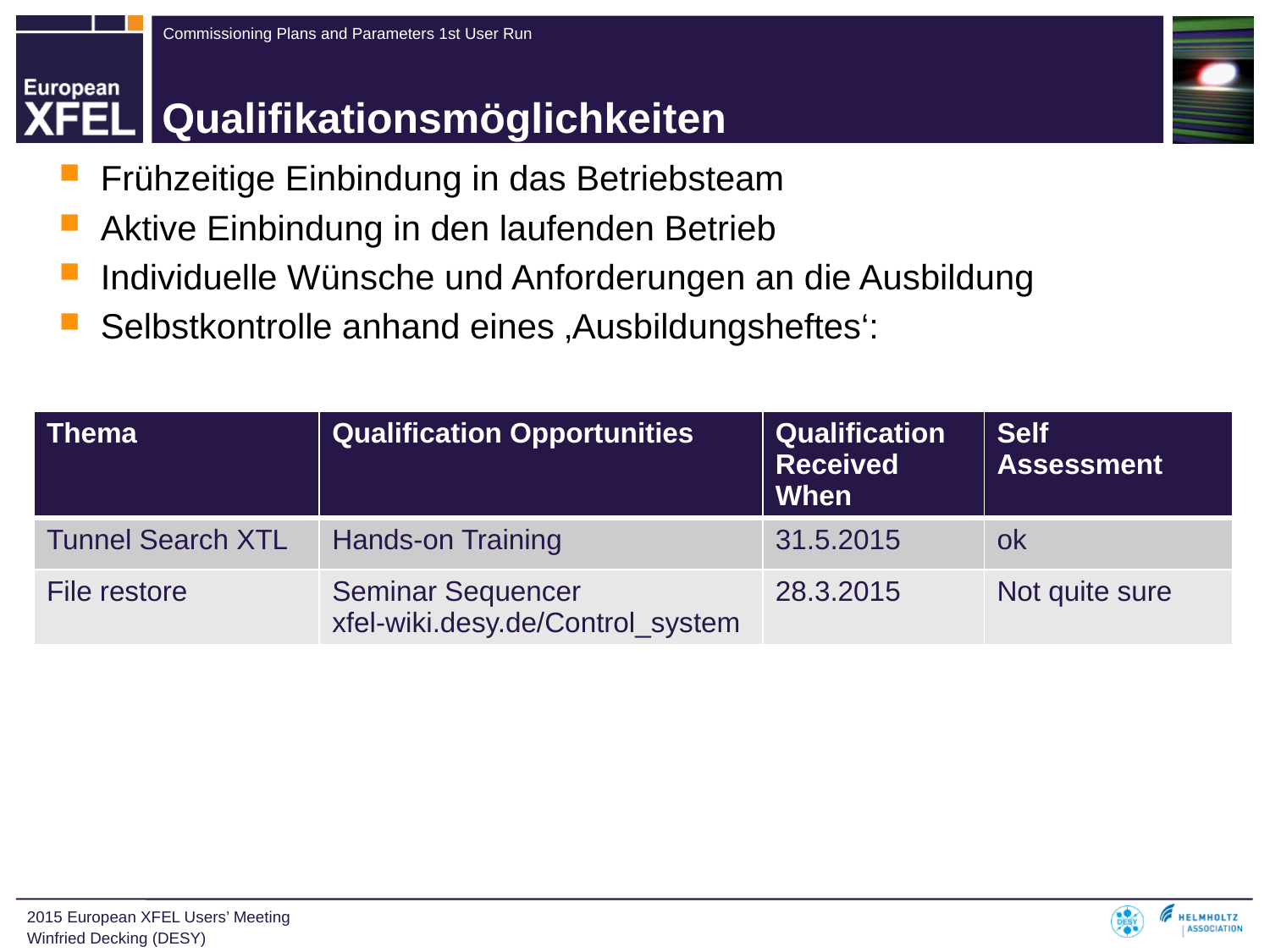

# Qualifikationsmöglichkeiten
Frühzeitige Einbindung in das Betriebsteam
Aktive Einbindung in den laufenden Betrieb
Individuelle Wünsche und Anforderungen an die Ausbildung
Selbstkontrolle anhand eines ‚Ausbildungsheftes‘:

| Thema | Qualification Opportunities | Qualification Received When | Self Assessment |
| --- | --- | --- | --- |
| Tunnel Search XTL | Hands-on Training | 31.5.2015 | ok |
| File restore | Seminar Sequencer xfel-wiki.desy.de/Control\_system | 28.3.2015 | Not quite sure |